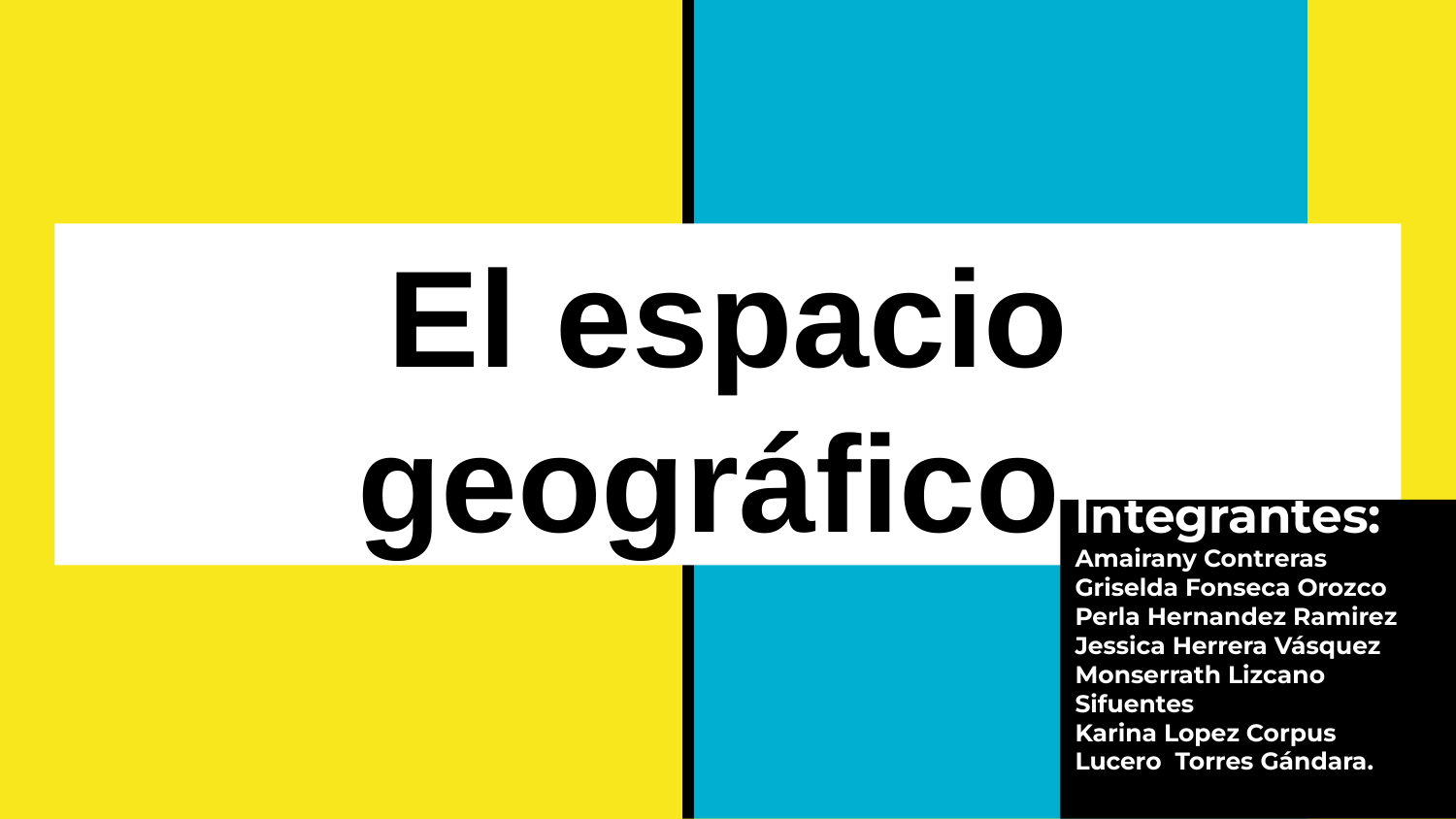

# El espacio geográfico
Integrantes:
Amairany Contreras
Griselda Fonseca Orozco
Perla Hernandez Ramirez
Jessica Herrera Vásquez
Monserrath Lizcano Sifuentes
Karina Lopez Corpus
Lucero  Torres Gándara.